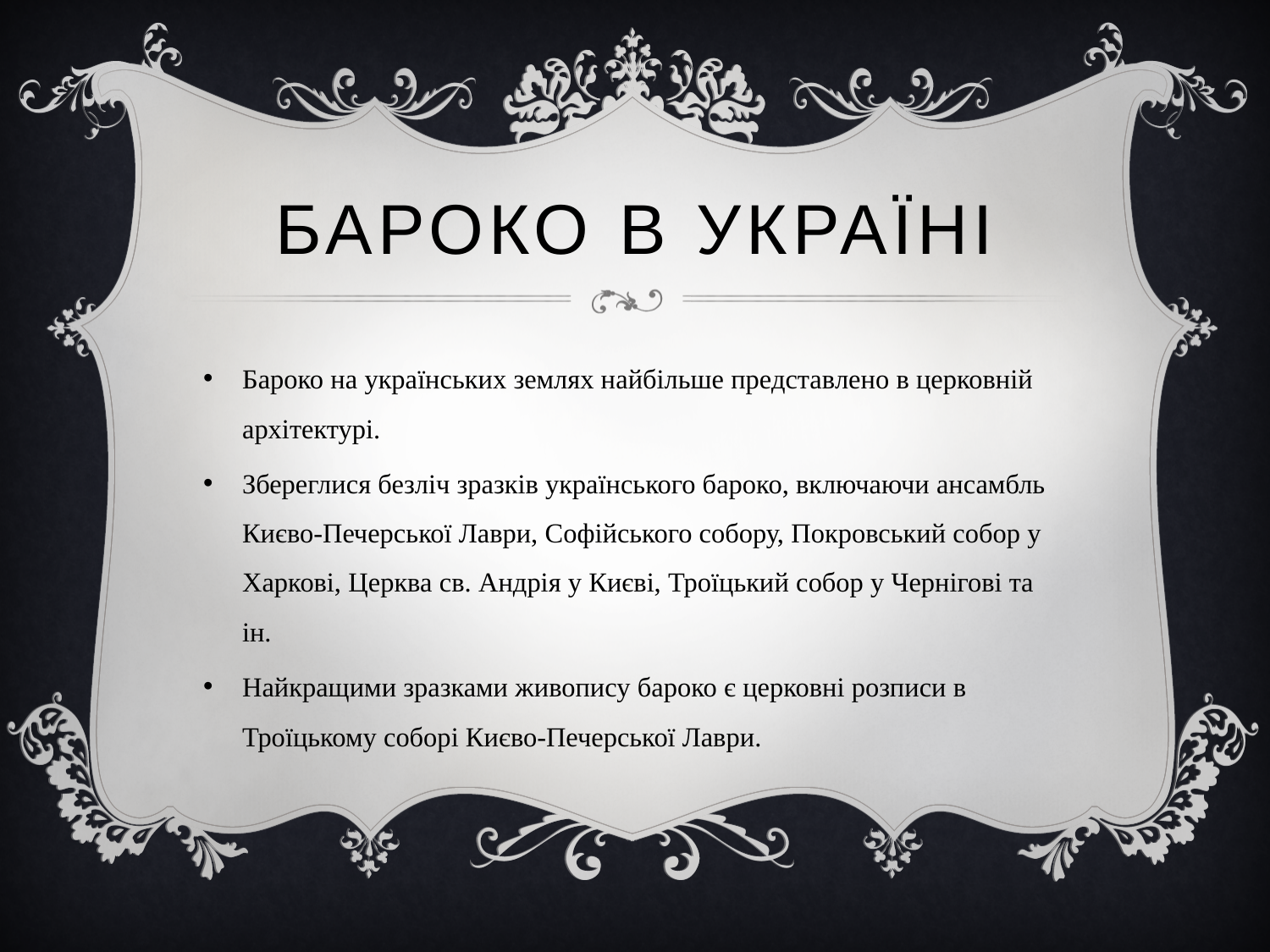

# Бароко в Україні
Бароко на українських землях найбільше представлено в церковній архітектурі.
Збереглися безліч зразків українського бароко, включаючи ансамбль Києво-Печерської Лаври, Софійського собору, Покровський собор у Харкові, Церква св. Андрія у Києві, Троїцький собор у Чернігові та ін.
Найкращими зразками живопису бароко є церковні розписи в Троїцькому соборі Києво-Печерської Лаври.